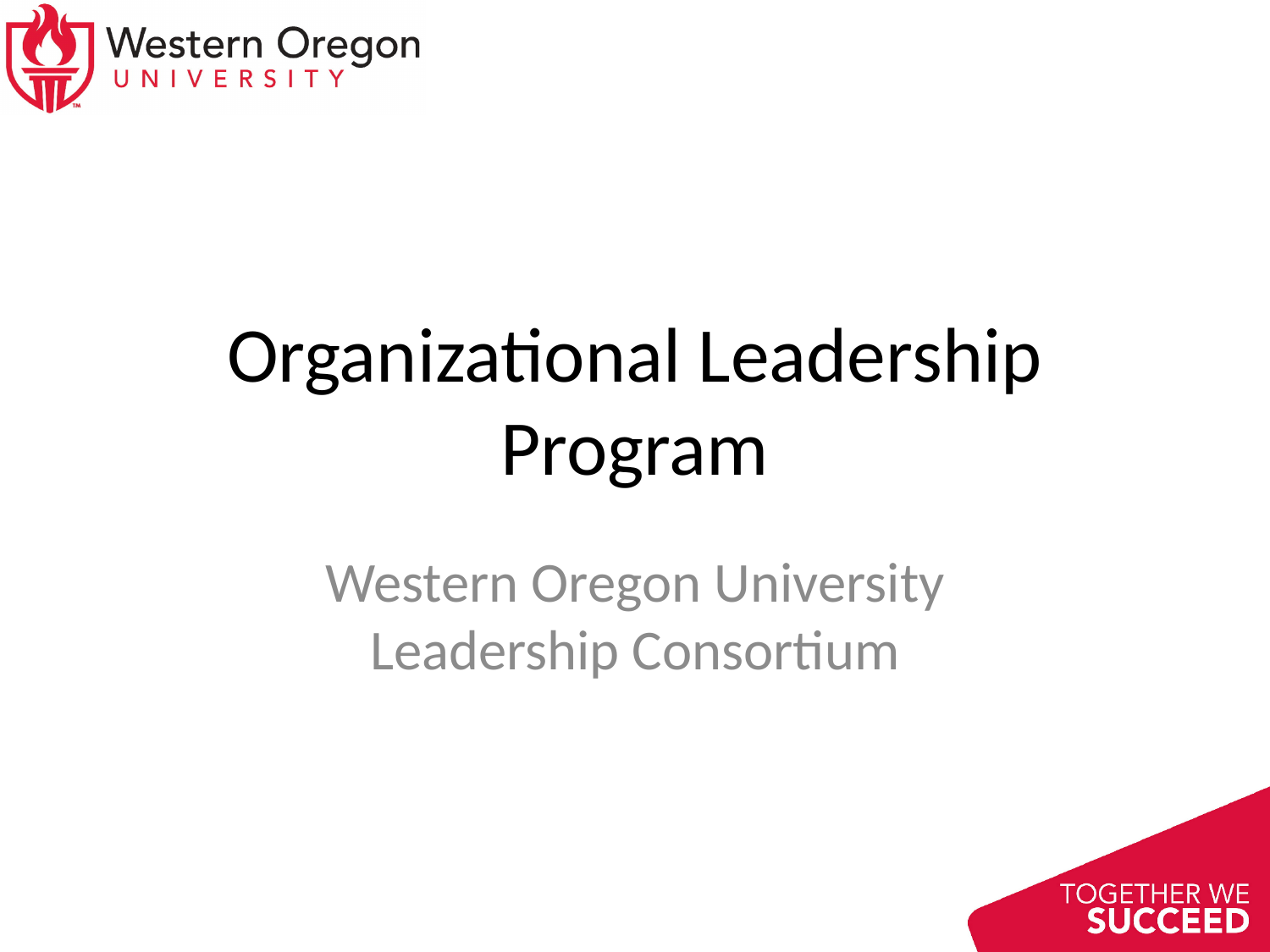

# Organizational Leadership Program
Western Oregon University Leadership Consortium